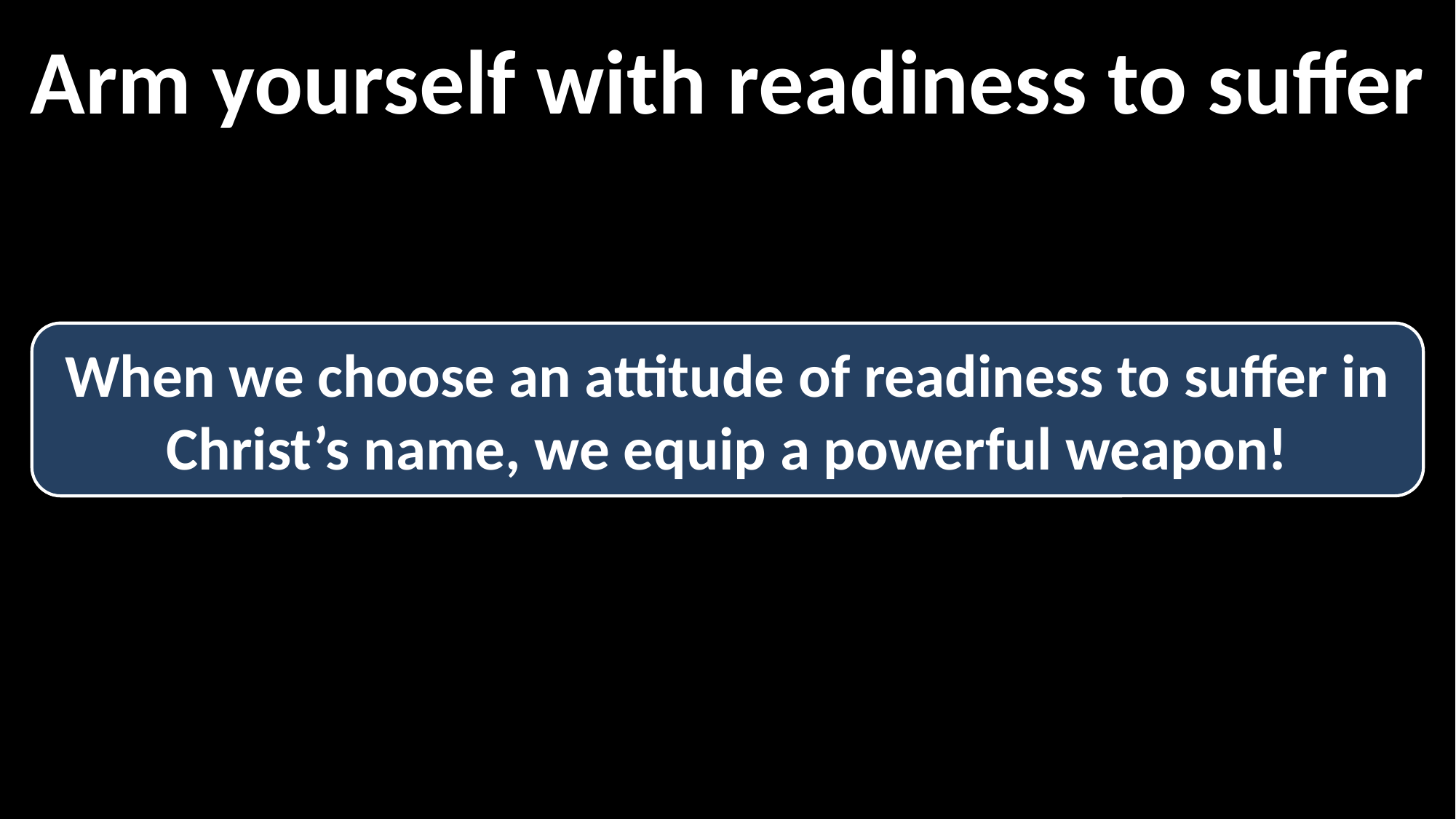

Arm yourself with readiness to suffer
When we choose an attitude of readiness to suffer in Christ’s name, we equip a powerful weapon!